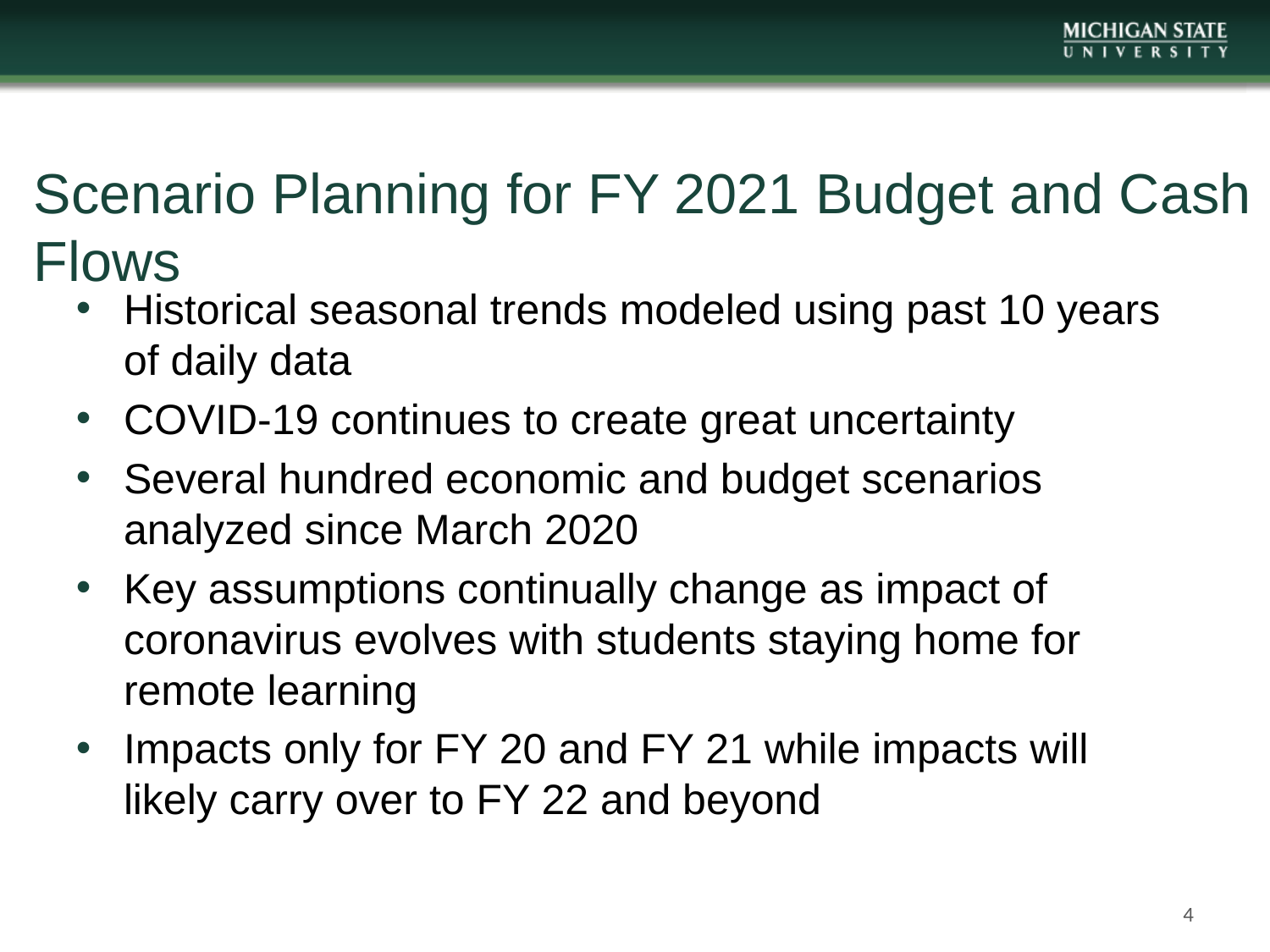

# Scenario Planning for FY 2021 Budget and Cash Flows
Historical seasonal trends modeled using past 10 years of daily data
COVID-19 continues to create great uncertainty
Several hundred economic and budget scenarios analyzed since March 2020
Key assumptions continually change as impact of coronavirus evolves with students staying home for remote learning
Impacts only for FY 20 and FY 21 while impacts will likely carry over to FY 22 and beyond
4